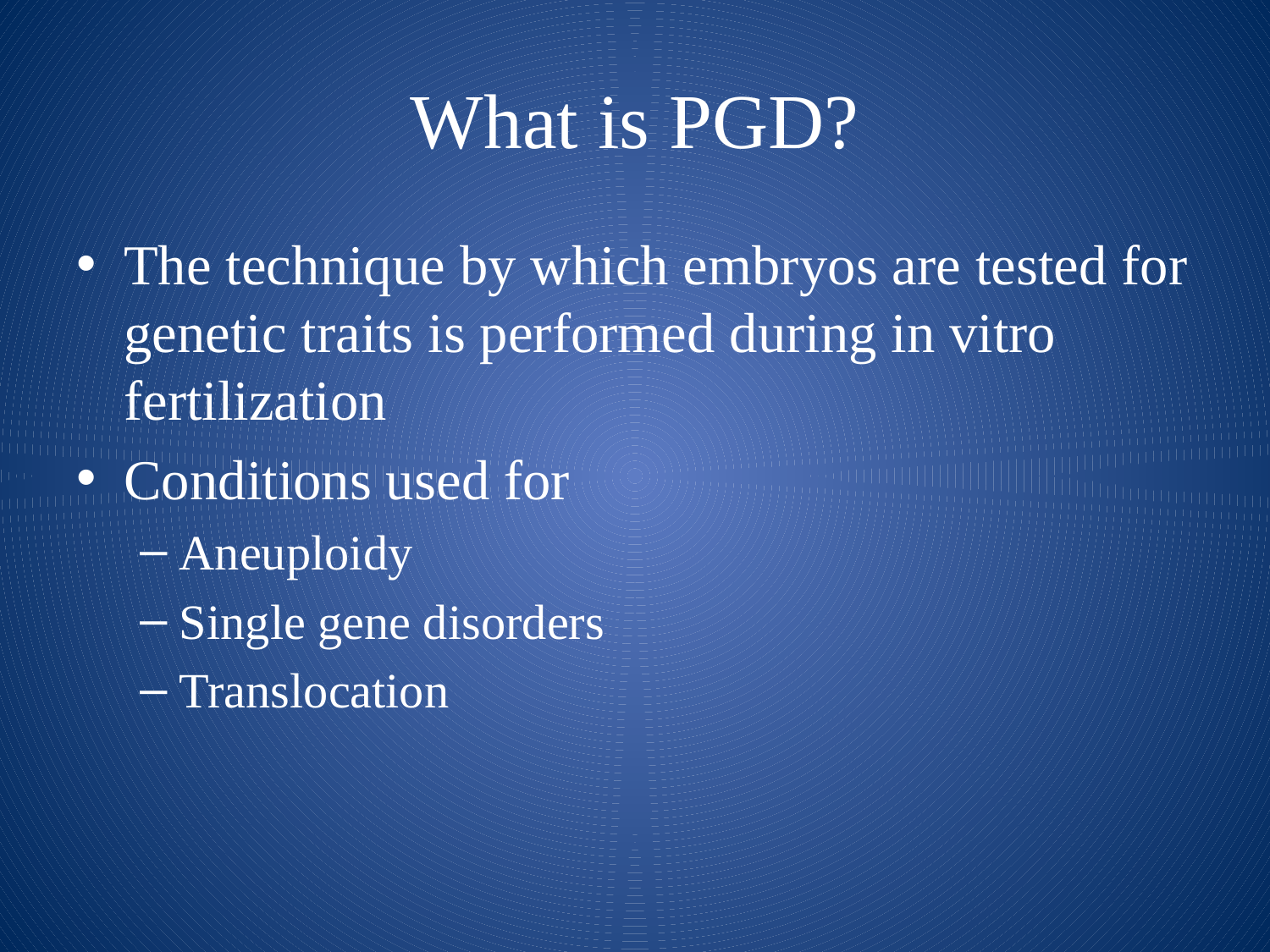

# What is PGD?
The technique by which embryos are tested for genetic traits is performed during in vitro fertilization
Conditions used for
Aneuploidy
Single gene disorders
Translocation